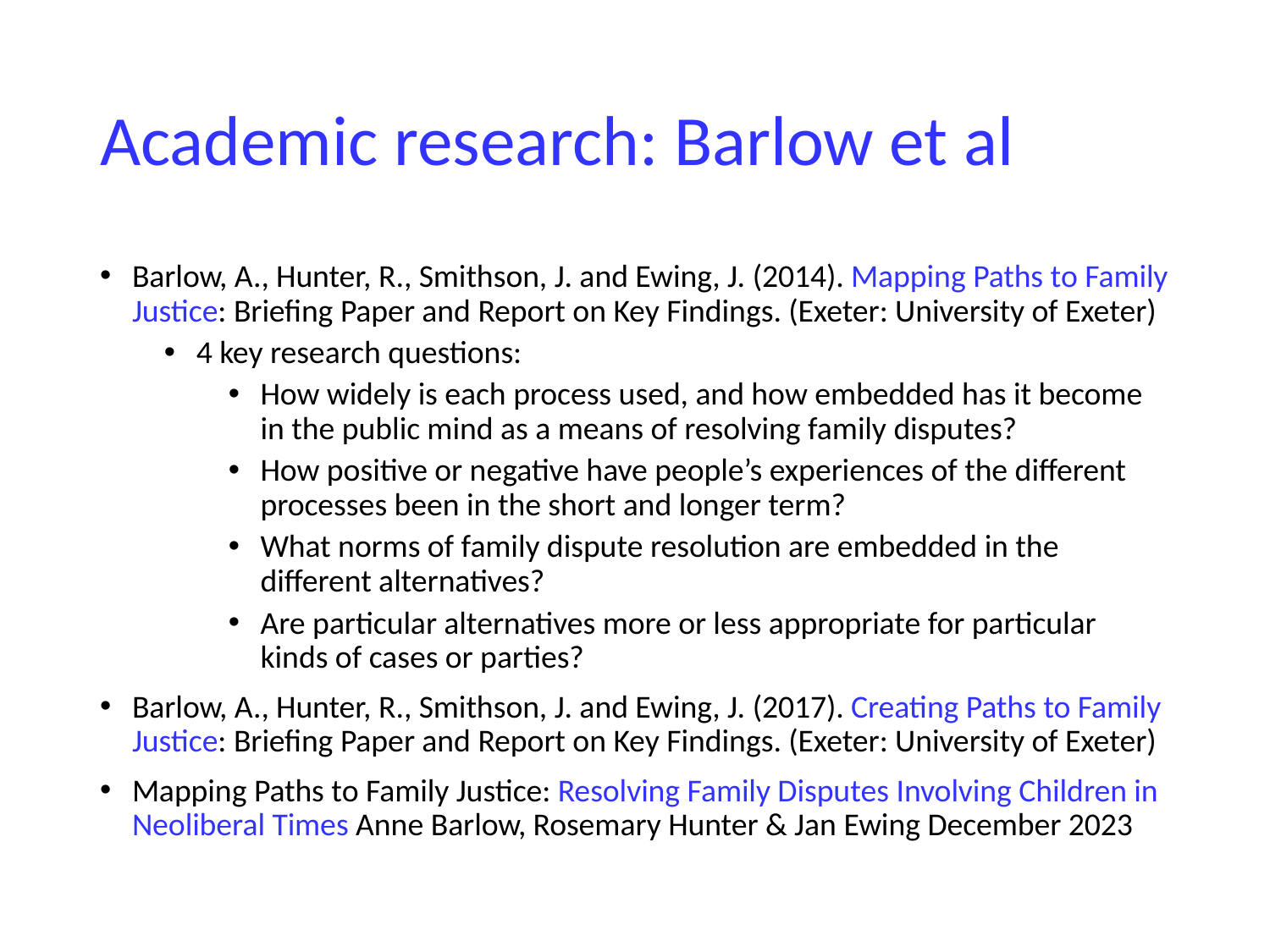

# Academic research: Barlow et al
Barlow, A., Hunter, R., Smithson, J. and Ewing, J. (2014). Mapping Paths to Family Justice: Briefing Paper and Report on Key Findings. (Exeter: University of Exeter)
4 key research questions:
How widely is each process used, and how embedded has it become in the public mind as a means of resolving family disputes?
How positive or negative have people’s experiences of the different processes been in the short and longer term?
What norms of family dispute resolution are embedded in the different alternatives?
Are particular alternatives more or less appropriate for particular kinds of cases or parties?
Barlow, A., Hunter, R., Smithson, J. and Ewing, J. (2017). Creating Paths to Family Justice: Briefing Paper and Report on Key Findings. (Exeter: University of Exeter)
Mapping Paths to Family Justice: Resolving Family Disputes Involving Children in Neoliberal Times Anne Barlow, Rosemary Hunter & Jan Ewing December 2023